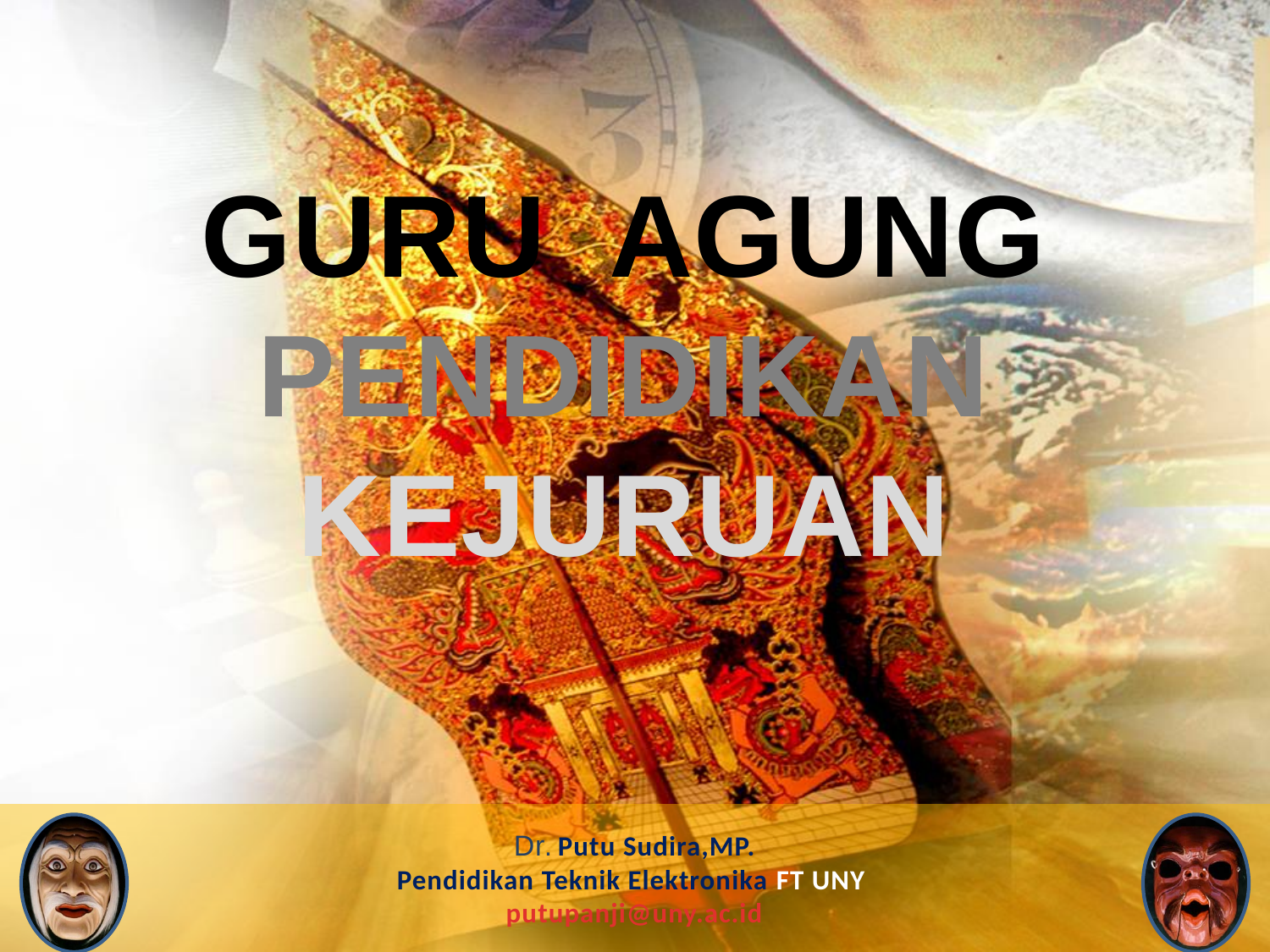

# GURU  AGUNG PENDIDIKAN KEJURUAN
Dr. Putu Sudira,MP.
Pendidikan Teknik Elektronika FT UNY
putupanji@uny.ac.id